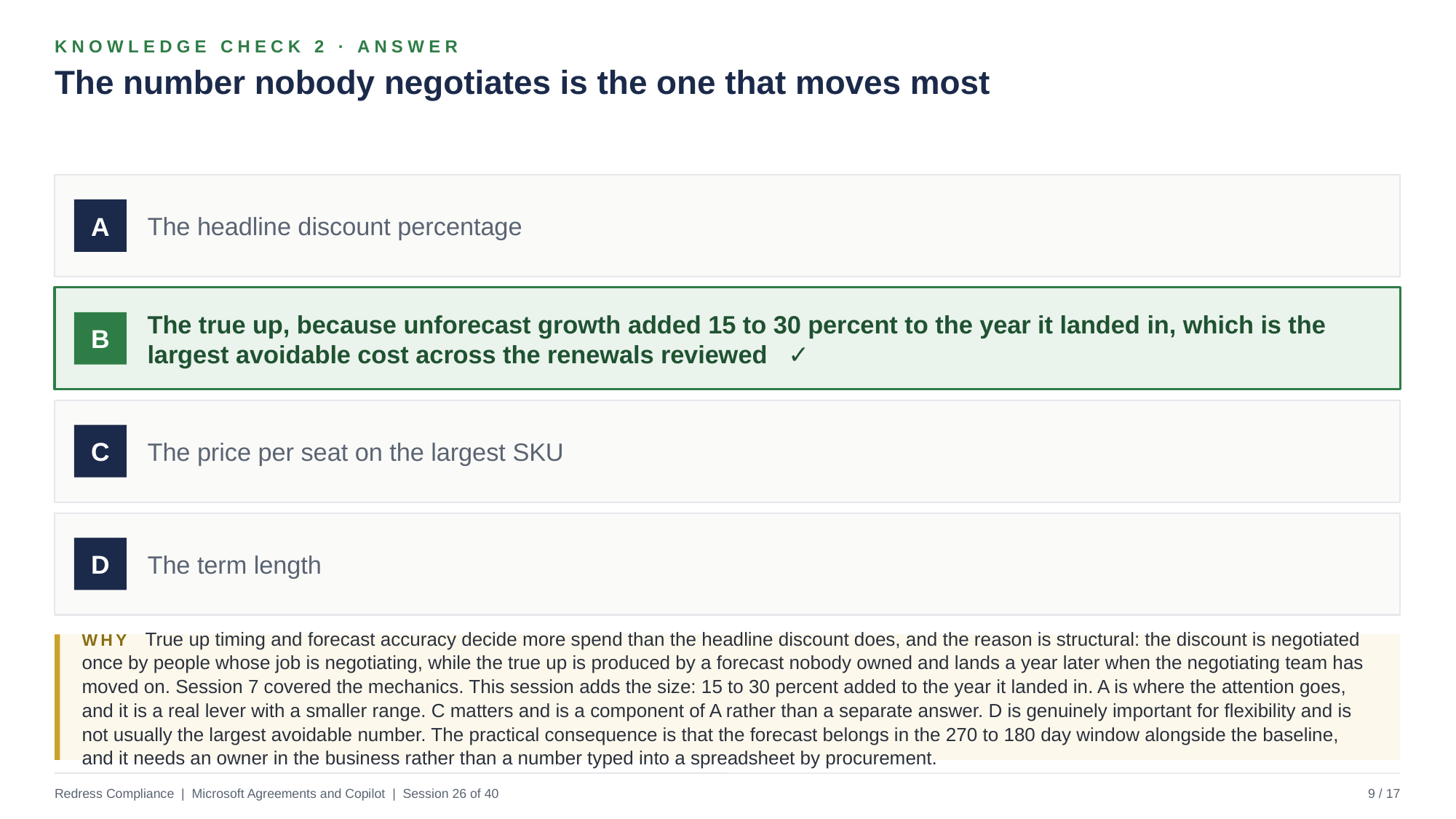

KNOWLEDGE CHECK 2 · ANSWER
The number nobody negotiates is the one that moves most

The headline discount percentage

A

The true up, because unforecast growth added 15 to 30 percent to the year it landed in, which is the largest avoidable cost across the renewals reviewed   ✓

B

The price per seat on the largest SKU

C

The term length

D

WHY  True up timing and forecast accuracy decide more spend than the headline discount does, and the reason is structural: the discount is negotiated once by people whose job is negotiating, while the true up is produced by a forecast nobody owned and lands a year later when the negotiating team has moved on. Session 7 covered the mechanics. This session adds the size: 15 to 30 percent added to the year it landed in. A is where the attention goes, and it is a real lever with a smaller range. C matters and is a component of A rather than a separate answer. D is genuinely important for flexibility and is not usually the largest avoidable number. The practical consequence is that the forecast belongs in the 270 to 180 day window alongside the baseline, and it needs an owner in the business rather than a number typed into a spreadsheet by procurement.

Redress Compliance  |  Microsoft Agreements and Copilot  |  Session 26 of 40
9 / 17